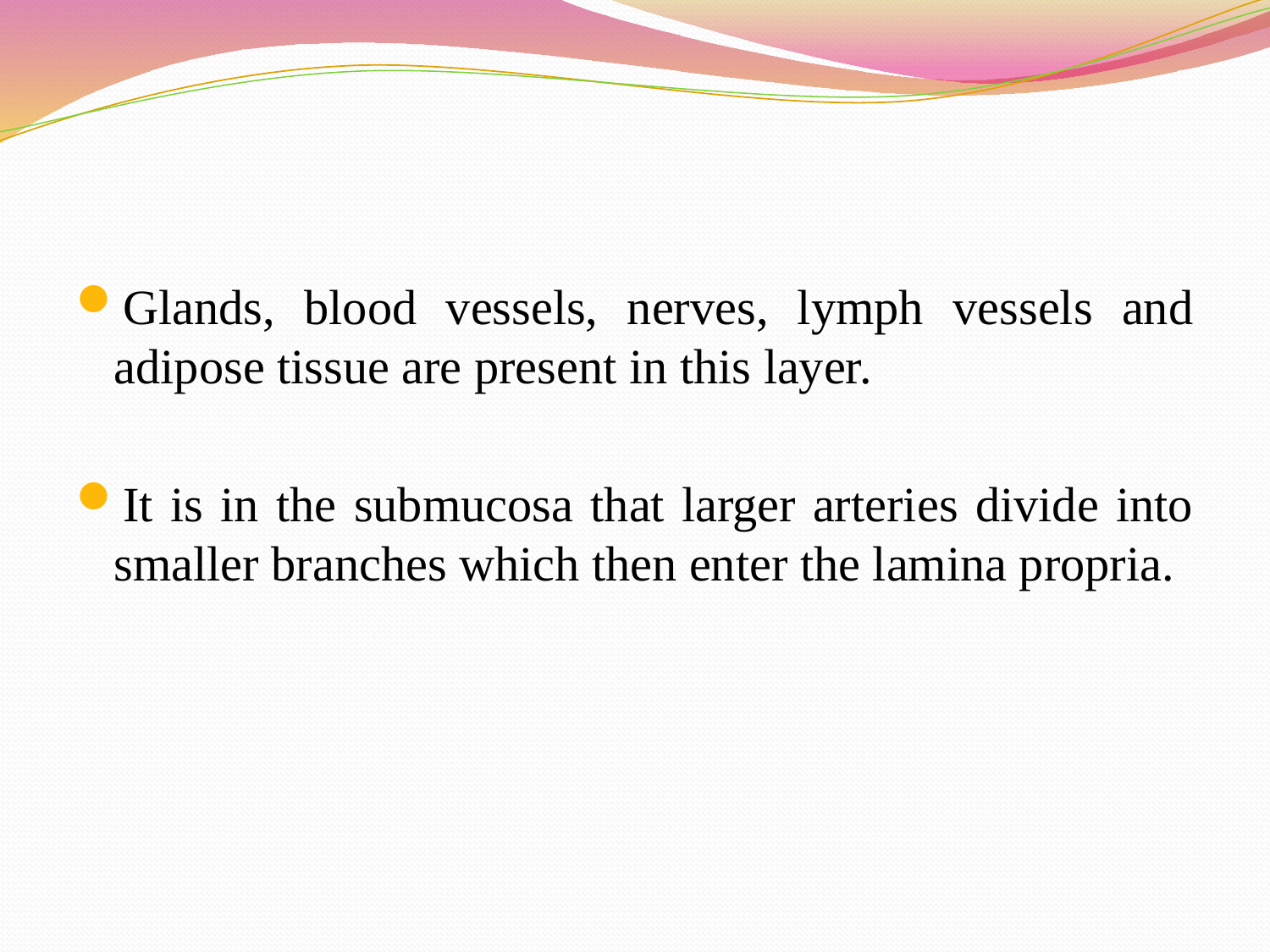

Glands, blood vessels, nerves, lymph vessels and adipose tissue are present in this layer.

It is in the submucosa that larger arteries divide into smaller branches which then enter the lamina propria.